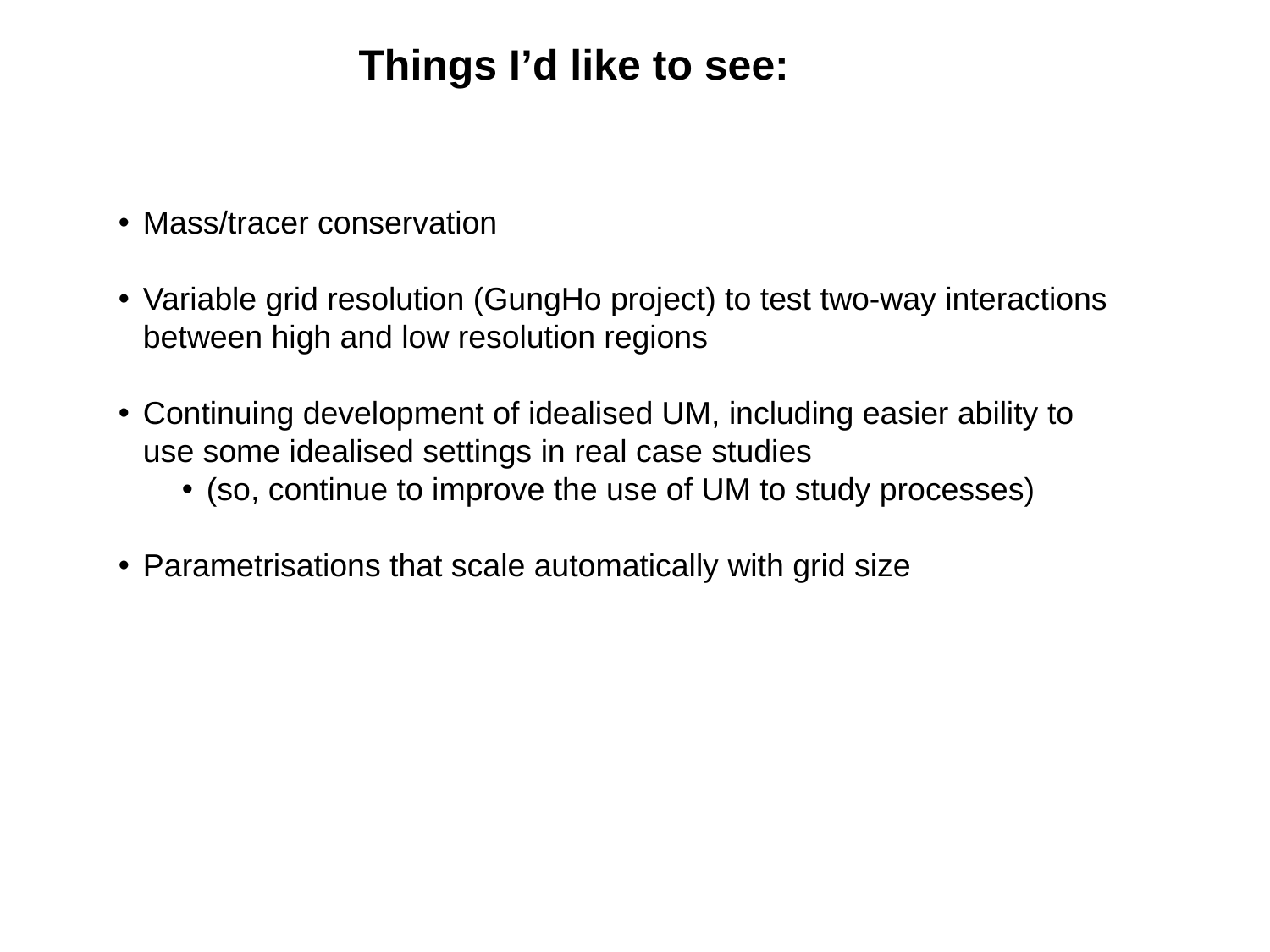

Current and Future Work
Things I’d like to see:

Mass/tracer conservation

Variable grid resolution (GungHo project) to test two-way interactions between high and low resolution regions

Continuing development of idealised UM, including easier ability to use some idealised settings in real case studies
(so, continue to improve the use of UM to study processes)

Parametrisations that scale automatically with grid size